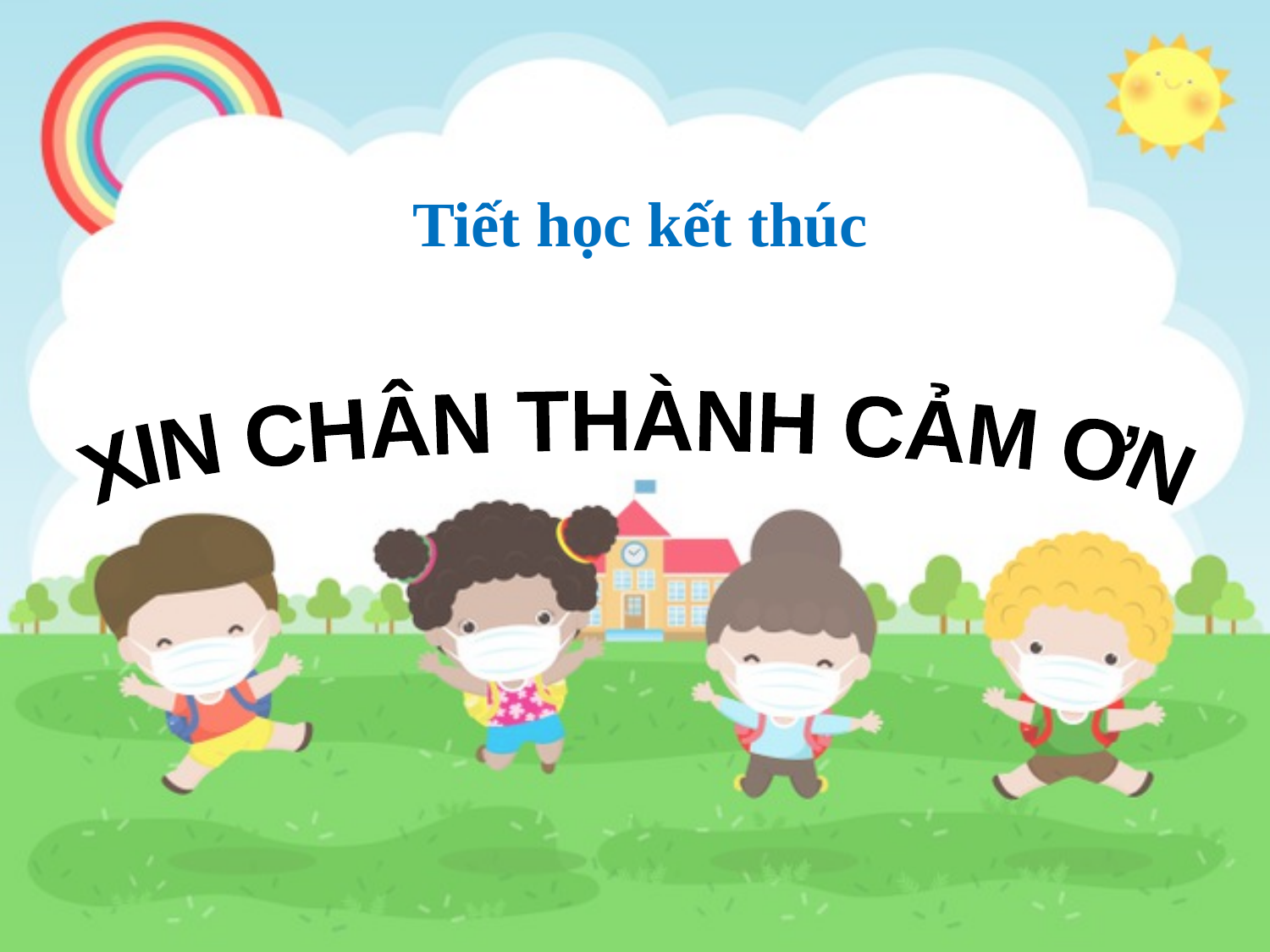

Tiết học kết thúc
XIN CHÂN THÀNH CẢM ƠN